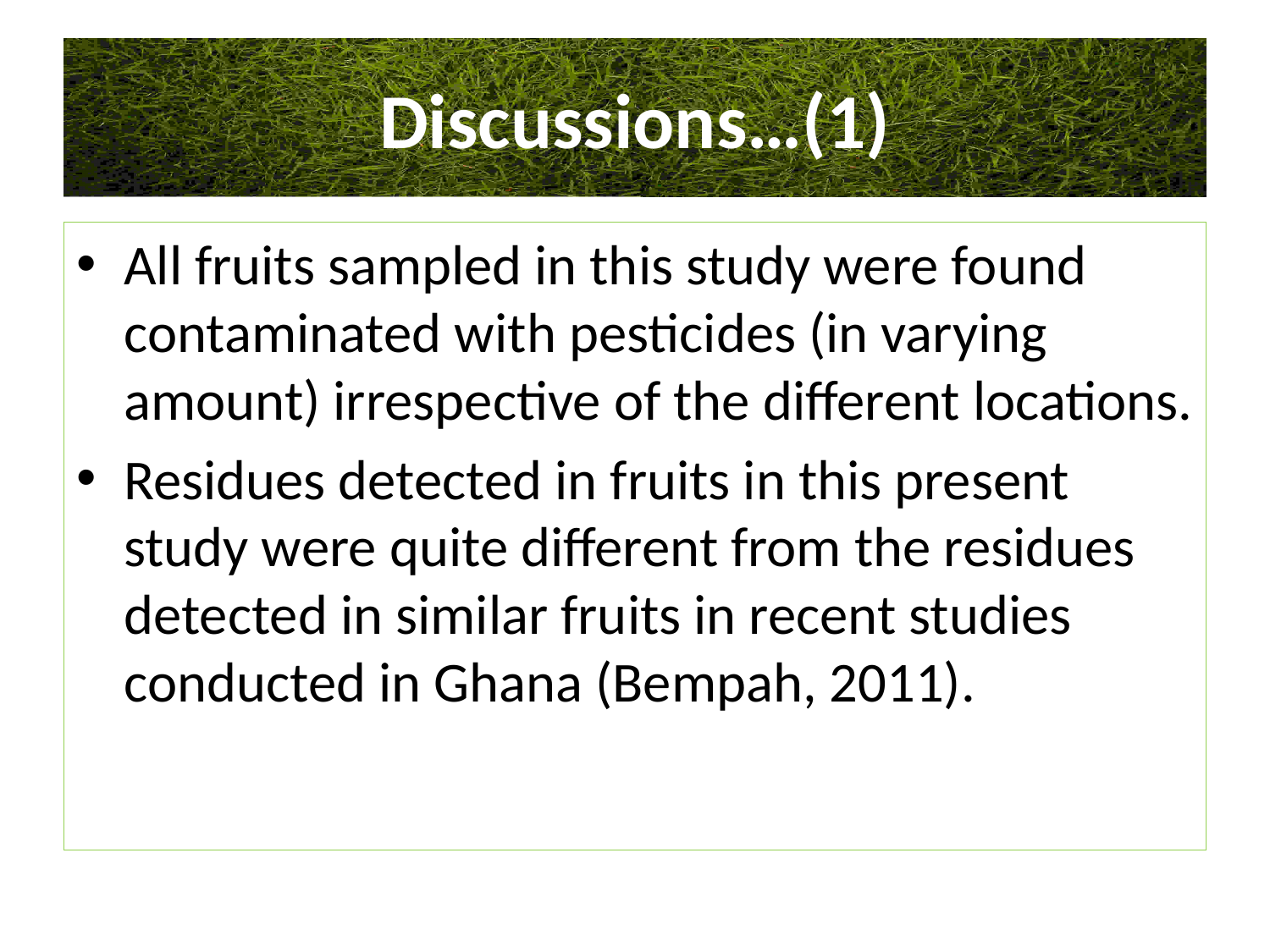

# Discussions…(1)
All fruits sampled in this study were found contaminated with pesticides (in varying amount) irrespective of the different locations.
Residues detected in fruits in this present study were quite different from the residues detected in similar fruits in recent studies conducted in Ghana (Bempah, 2011).